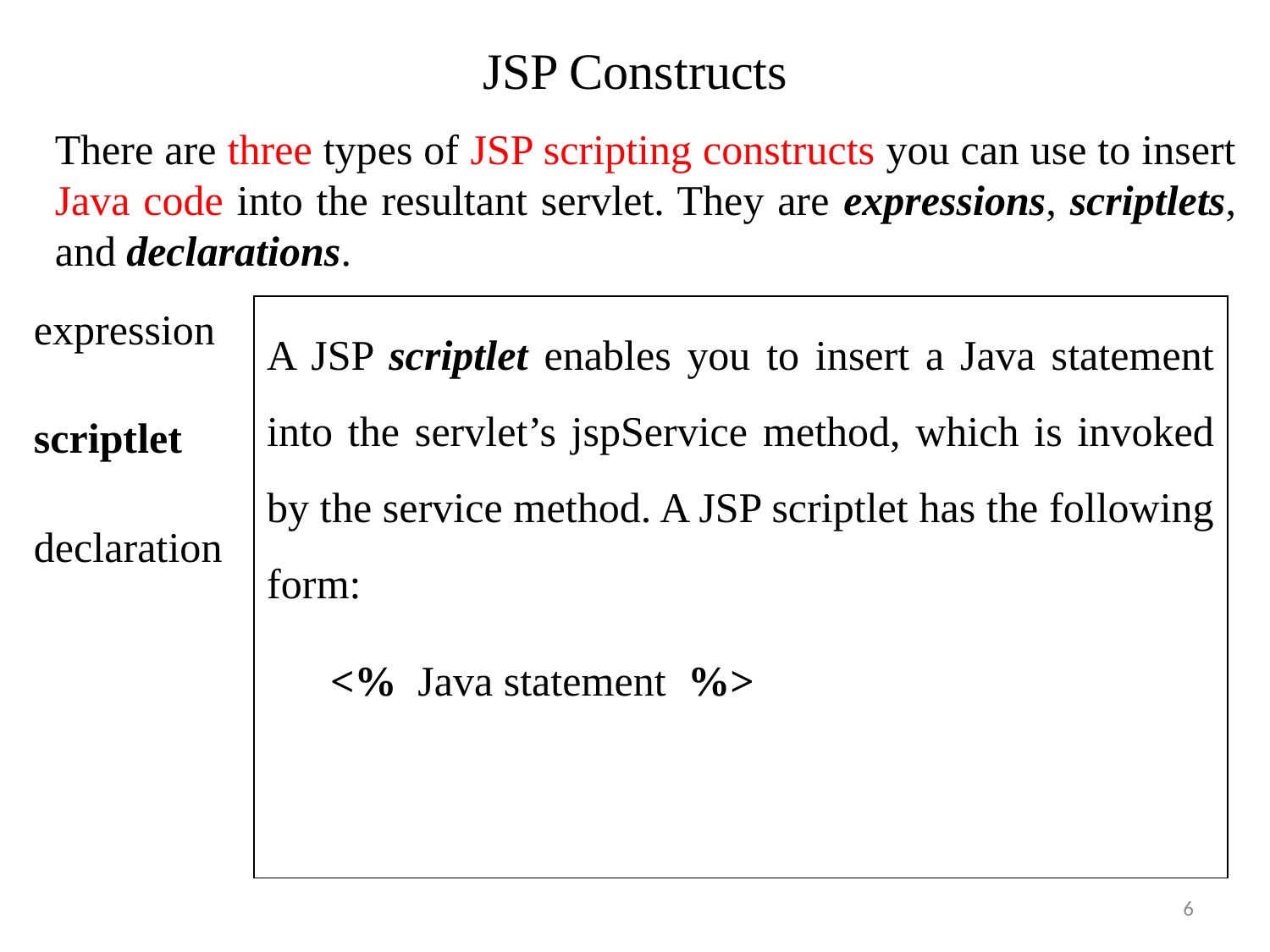

# JSP Constructs
There are three types of JSP scripting constructs you can use to insert Java code into the resultant servlet. They are expressions, scriptlets, and declarations.
expression

scriptlet

declaration

A JSP scriptlet enables you to insert a Java statement into the servlet’s jspService method, which is invoked by the service method. A JSP scriptlet has the following form:
<%  Java statement  %>
6